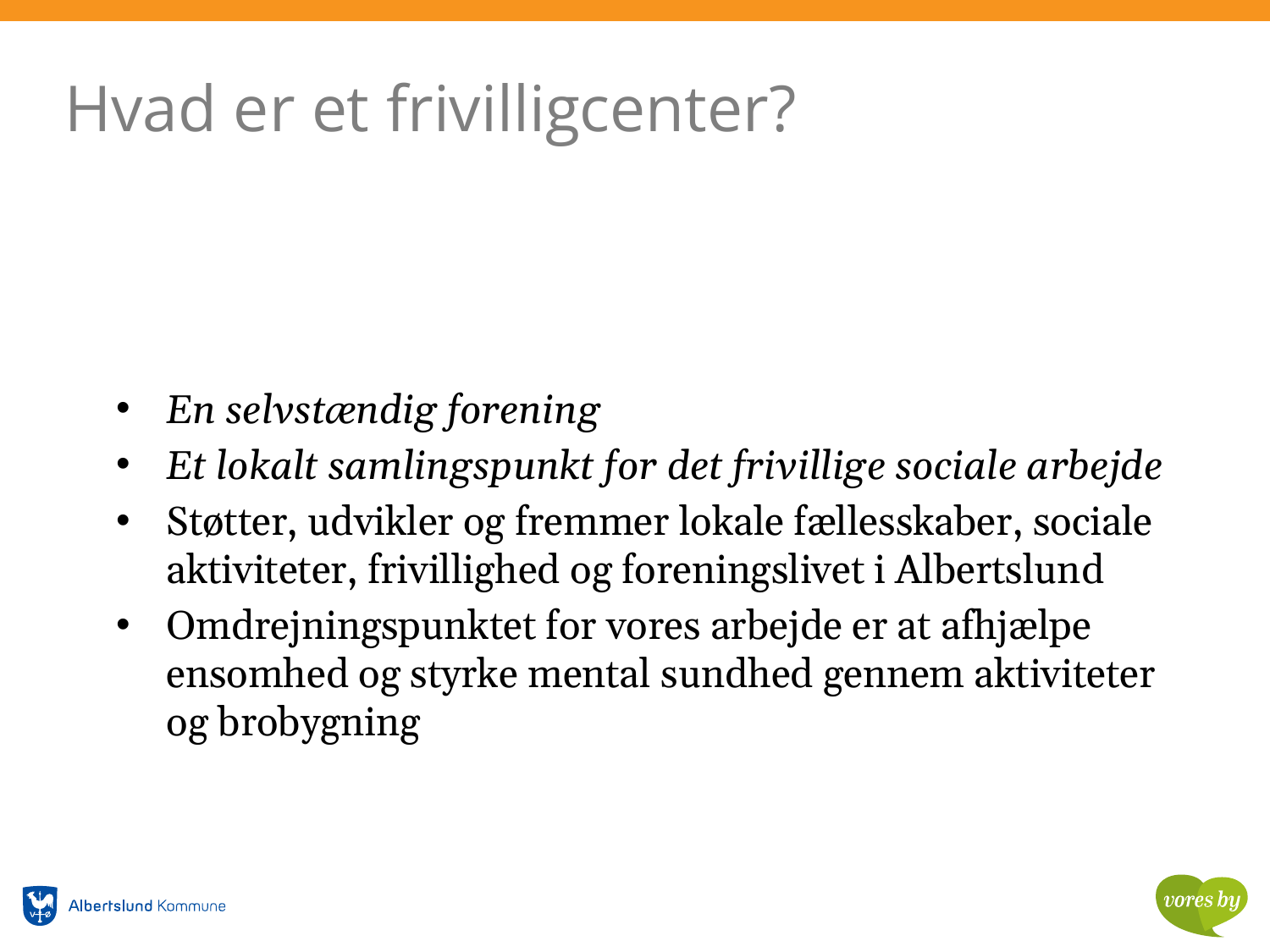

# Hvad er et frivilligcenter?
En selvstændig forening
Et lokalt samlingspunkt for det frivillige sociale arbejde
Støtter, udvikler og fremmer lokale fællesskaber, sociale aktiviteter, frivillighed og foreningslivet i Albertslund
Omdrejningspunktet for vores arbejde er at afhjælpe ensomhed og styrke mental sundhed gennem aktiviteter og brobygning